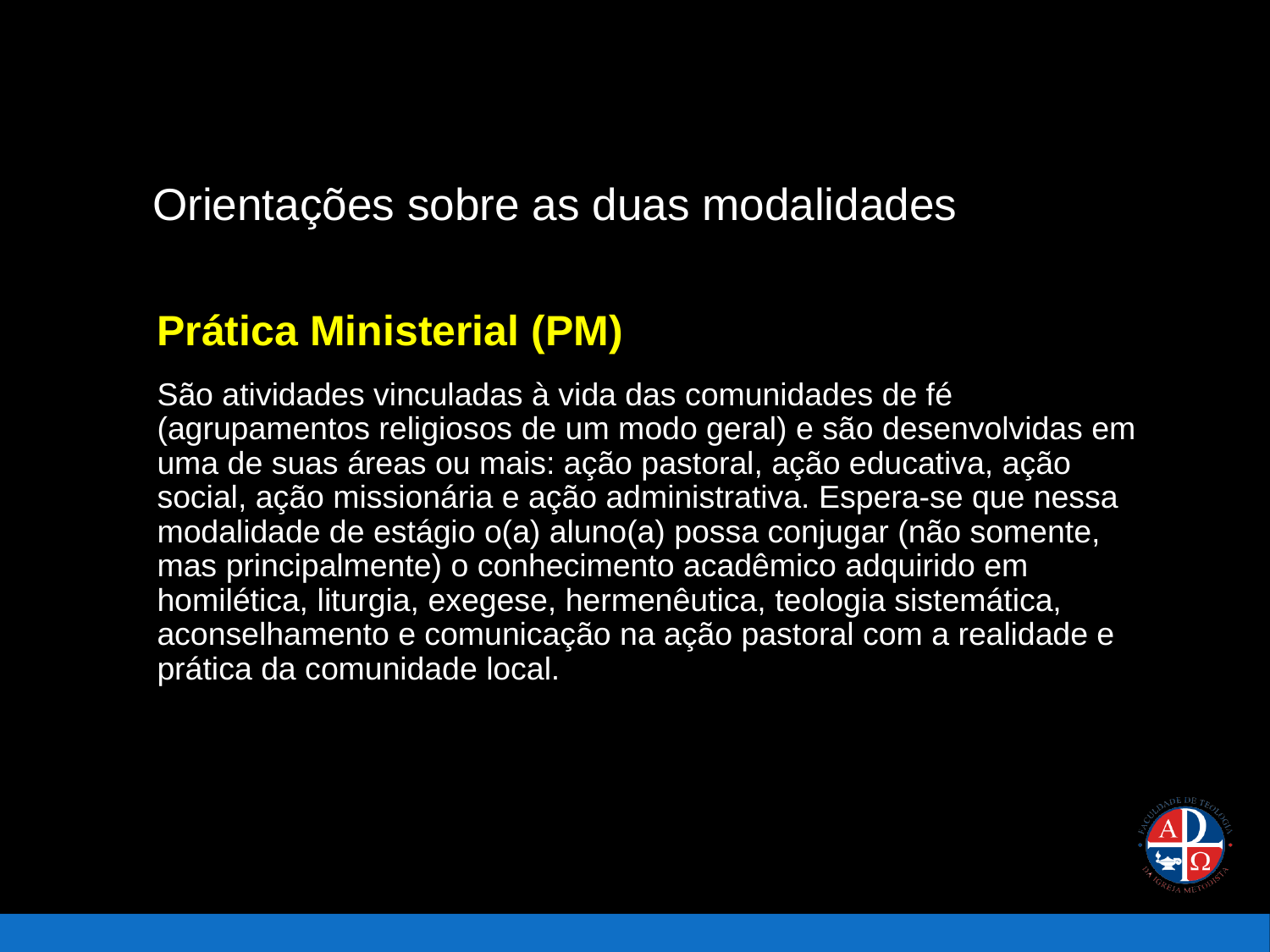

# Orientações sobre as duas modalidades
Prática Ministerial (PM)
São atividades vinculadas à vida das comunidades de fé (agrupamentos religiosos de um modo geral) e são desenvolvidas em uma de suas áreas ou mais: ação pastoral, ação educativa, ação social, ação missionária e ação administrativa. Espera-se que nessa modalidade de estágio o(a) aluno(a) possa conjugar (não somente, mas principalmente) o conhecimento acadêmico adquirido em homilética, liturgia, exegese, hermenêutica, teologia sistemática, aconselhamento e comunicação na ação pastoral com a realidade e prática da comunidade local.